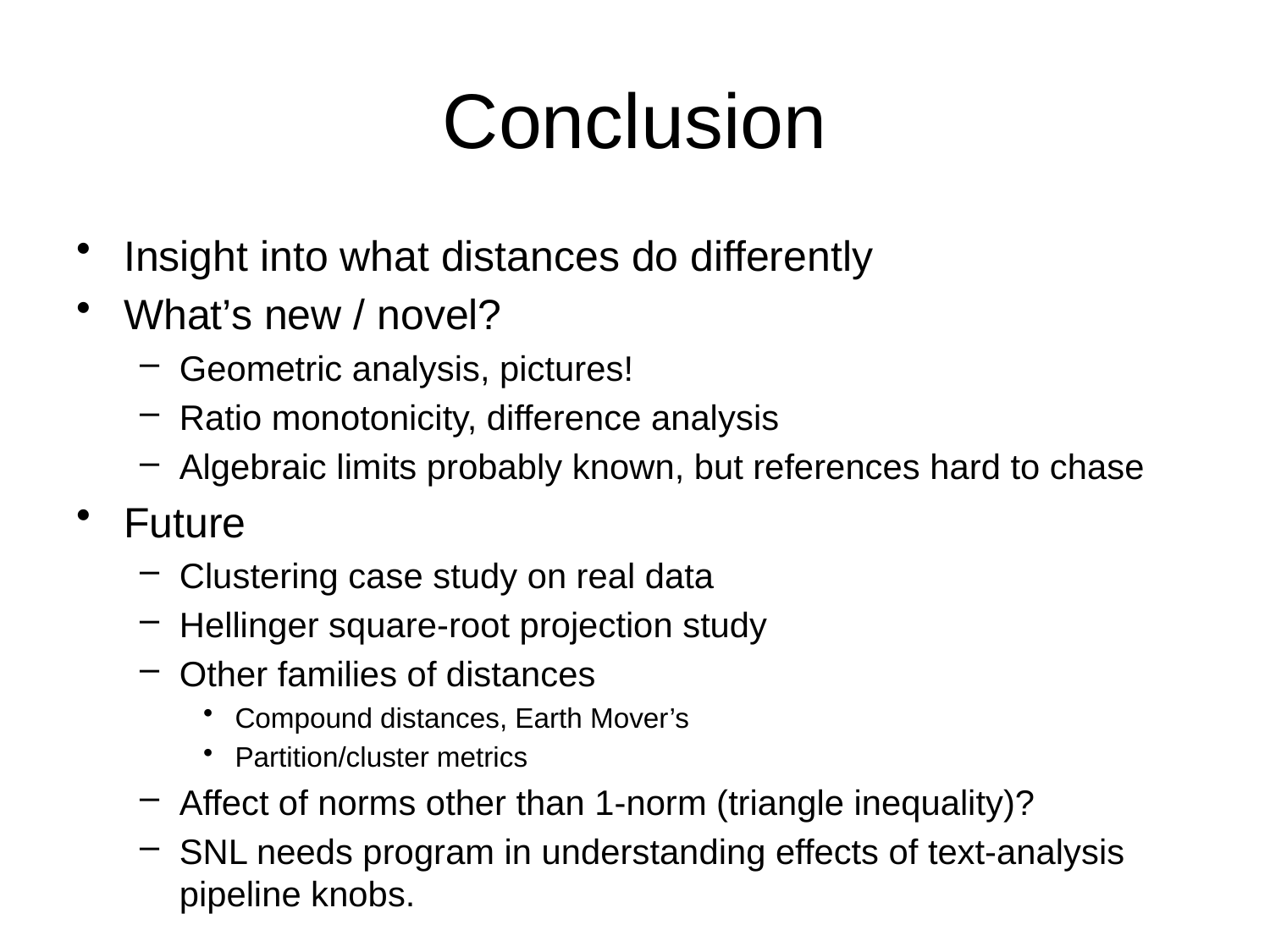

# Conclusion
Insight into what distances do differently
What’s new / novel?
Geometric analysis, pictures!
Ratio monotonicity, difference analysis
Algebraic limits probably known, but references hard to chase
Future
Clustering case study on real data
Hellinger square-root projection study
Other families of distances
Compound distances, Earth Mover’s
Partition/cluster metrics
Affect of norms other than 1-norm (triangle inequality)?
SNL needs program in understanding effects of text-analysis pipeline knobs.